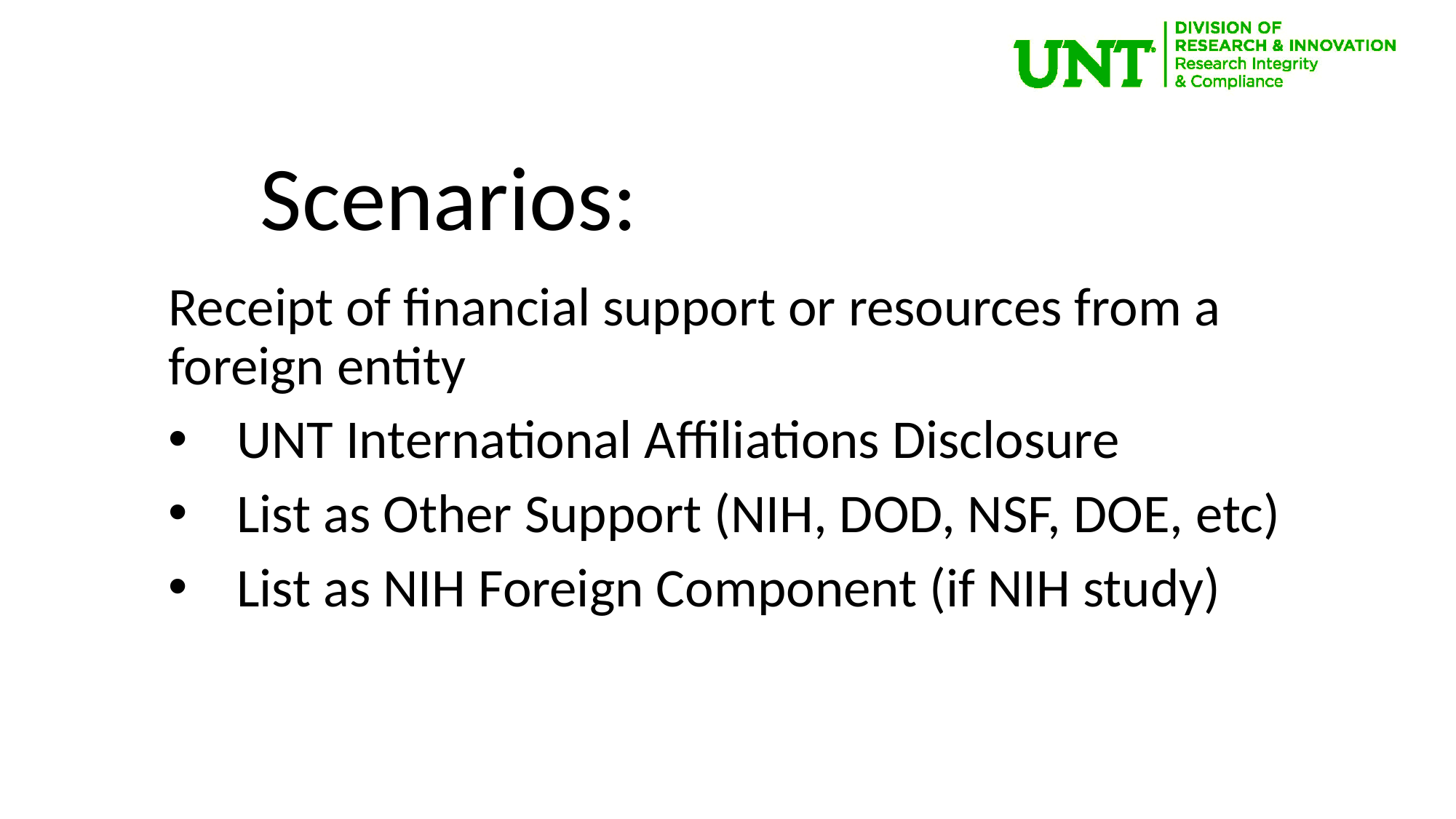

Scenarios:
Receipt of financial support or resources from a foreign entity
UNT International Affiliations Disclosure
List as Other Support (NIH, DOD, NSF, DOE, etc)
List as NIH Foreign Component (if NIH study)